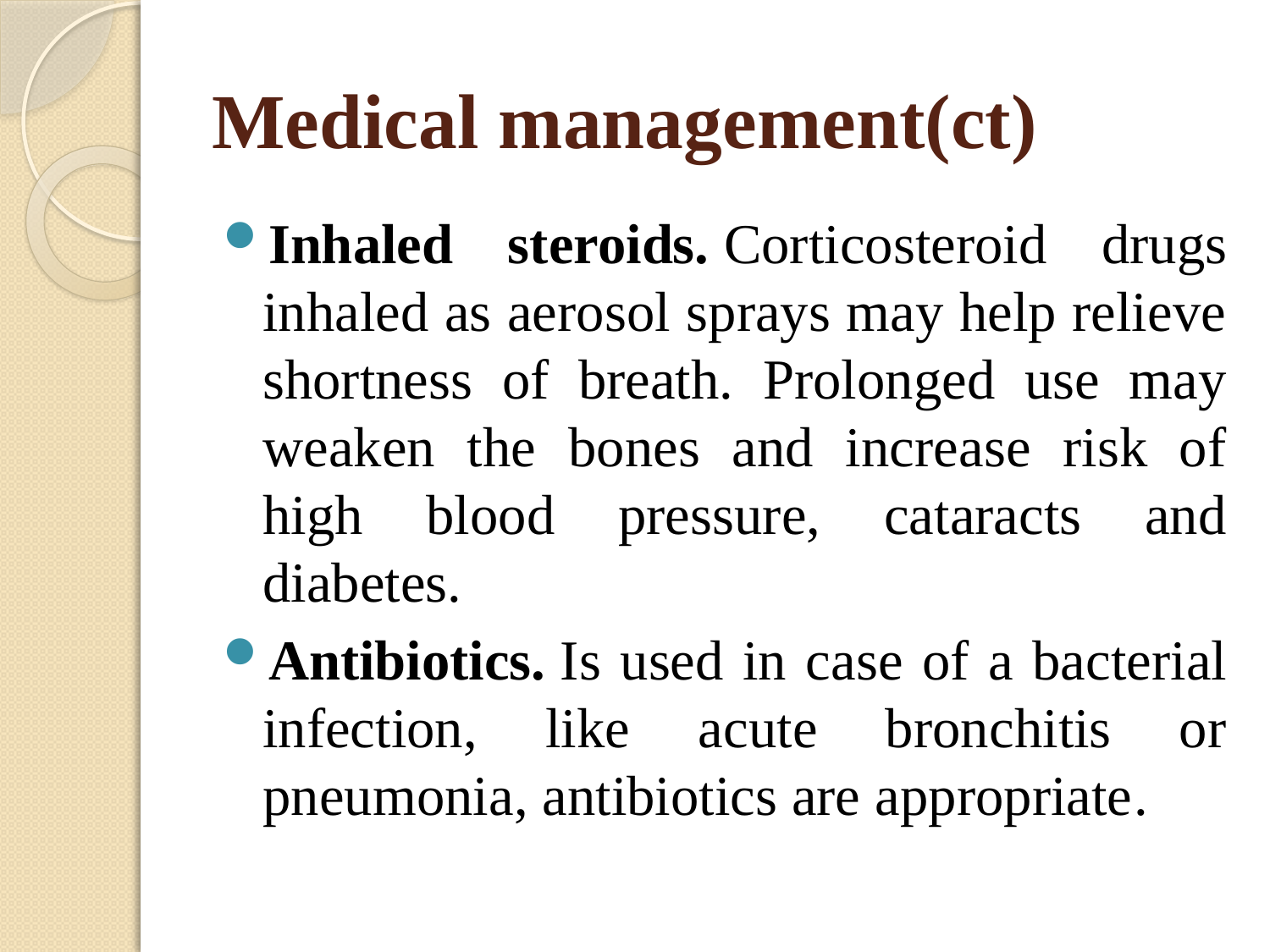

# Medical management(ct)
Inhaled steroids. Corticosteroid drugs inhaled as aerosol sprays may help relieve shortness of breath. Prolonged use may weaken the bones and increase risk of high blood pressure, cataracts and diabetes.
Antibiotics. Is used in case of a bacterial infection, like acute bronchitis or pneumonia, antibiotics are appropriate.